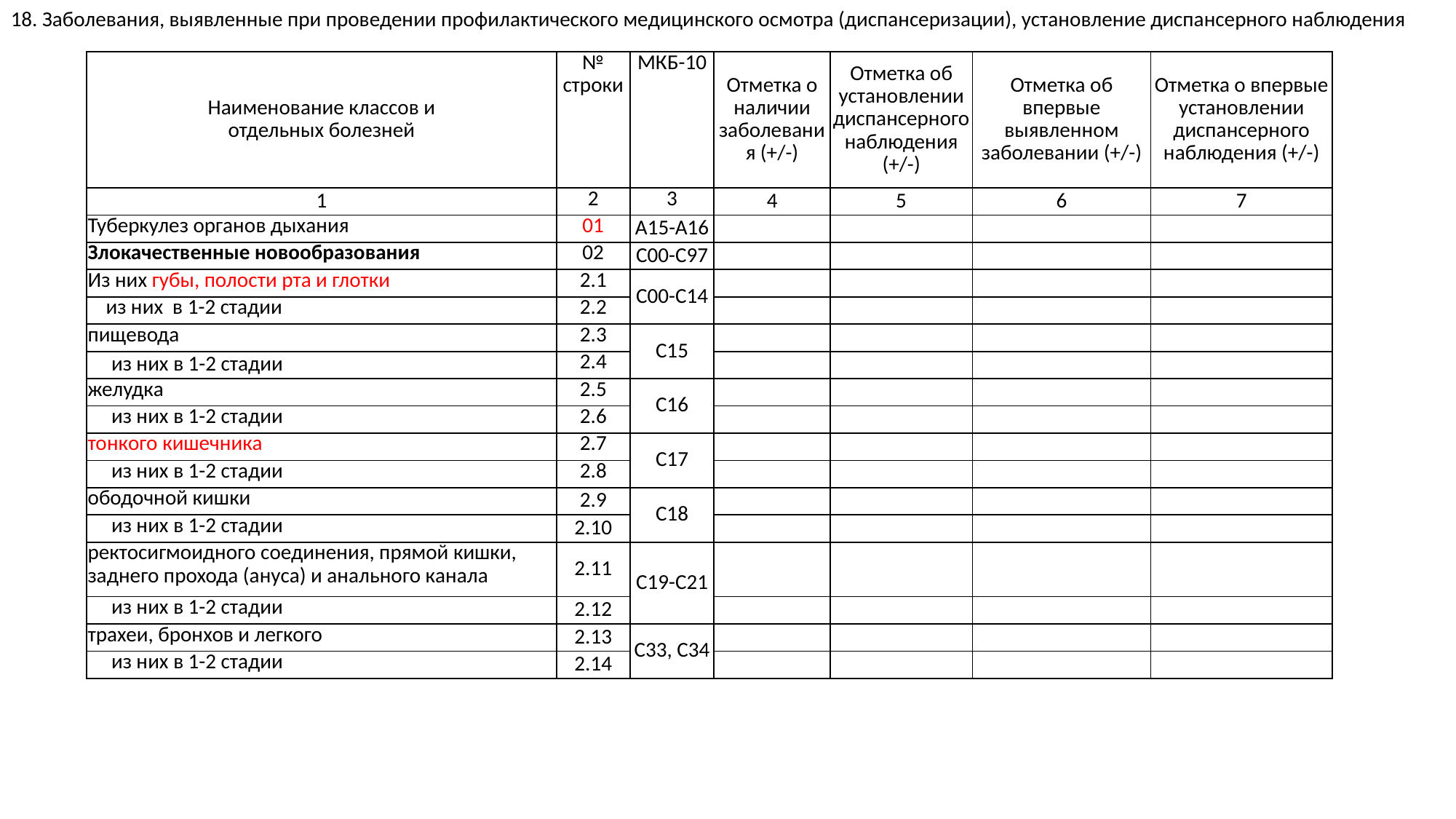

18. Заболевания, выявленные при проведении профилактического медицинского осмотра (диспансеризации), установление диспансерного наблюдения
| Наименование классов и отдельных болезней | № строки | МКБ-10 | Отметка о наличии заболевания (+/-) | Отметка об установлении диспансерного наблюдения (+/-) | Отметка об впервые выявленном заболевании (+/-) | Отметка о впервые установлении диспансерного наблюдения (+/-) |
| --- | --- | --- | --- | --- | --- | --- |
| 1 | 2 | 3 | 4 | 5 | 6 | 7 |
| Туберкулез органов дыхания | 01 | А15-А16 |  |  |  |  |
| Злокачественные новообразования | 02 | С00-С97 |  |  |  |  |
| Из них губы, полости рта и глотки | 2.1 | С00-С14 |  |  |  |  |
| из них в 1-2 стадии | 2.2 |  |  |  |  |  |
| пищевода | 2.3 | С15 |  |  |  |  |
| из них в 1-2 стадии | 2.4 |  |  |  |  |  |
| желудка | 2.5 | С16 |  |  |  |  |
| из них в 1-2 стадии | 2.6 |  |  |  |  |  |
| тонкого кишечника | 2.7 | С17 |  |  |  |  |
| из них в 1-2 стадии | 2.8 |  |  |  |  |  |
| ободочной кишки | 2.9 | С18 |  |  |  |  |
| из них в 1-2 стадии | 2.10 |  |  |  |  |  |
| ректосигмоидного соединения, прямой кишки, заднего прохода (ануса) и анального канала | 2.11 | С19-С21 |  |  |  |  |
| из них в 1-2 стадии | 2.12 |  |  |  |  |  |
| трахеи, бронхов и легкого | 2.13 | С33, С34 |  |  |  |  |
| из них в 1-2 стадии | 2.14 |  |  |  |  |  |